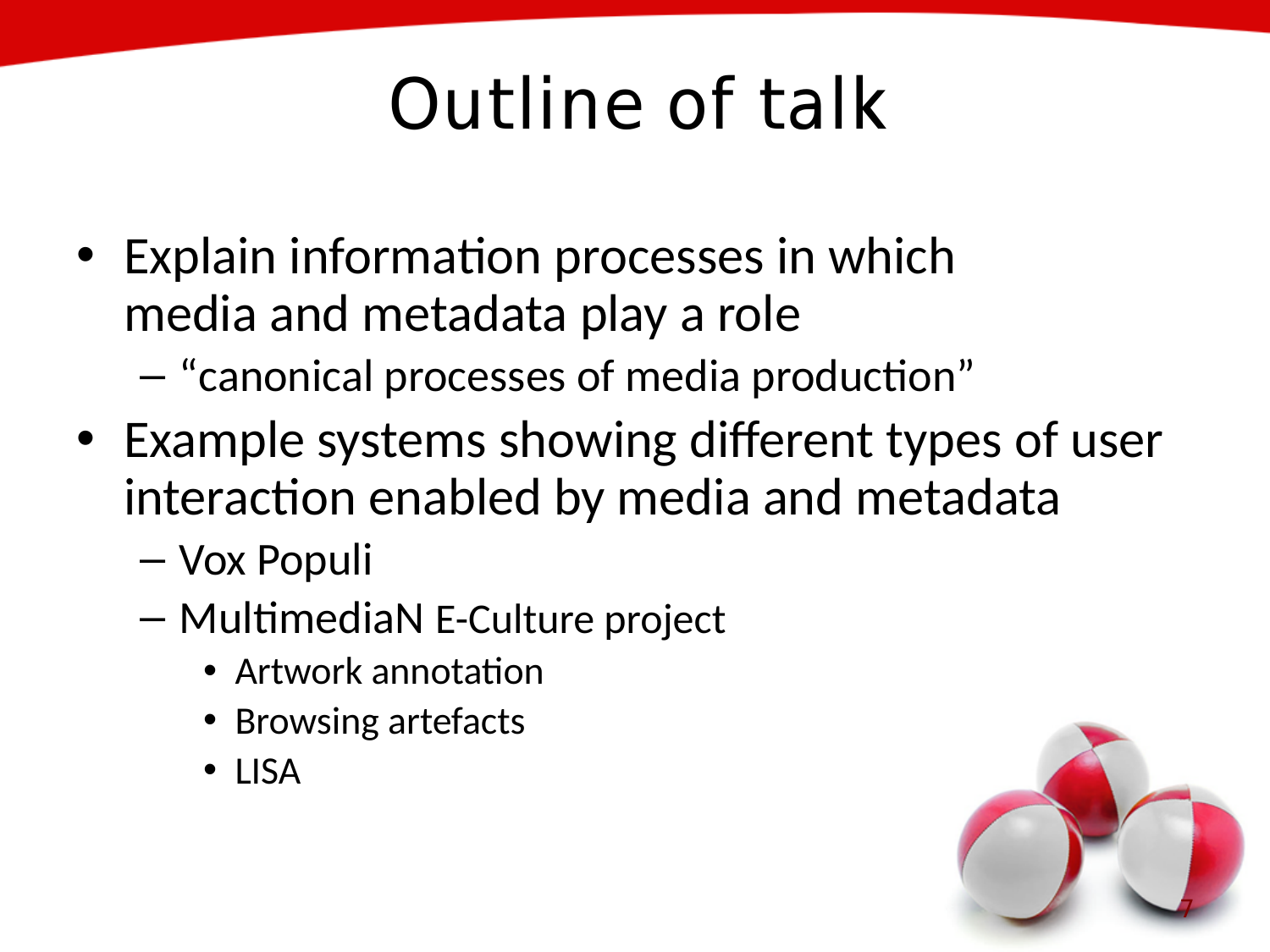

# Outline of talk
Explain information processes in which
media and metadata play a role
“canonical processes of media production”
Example systems showing different types of user interaction enabled by media and metadata
Vox Populi
MultimediaN E-Culture project
Artwork annotation
Browsing artefacts
LISA

7